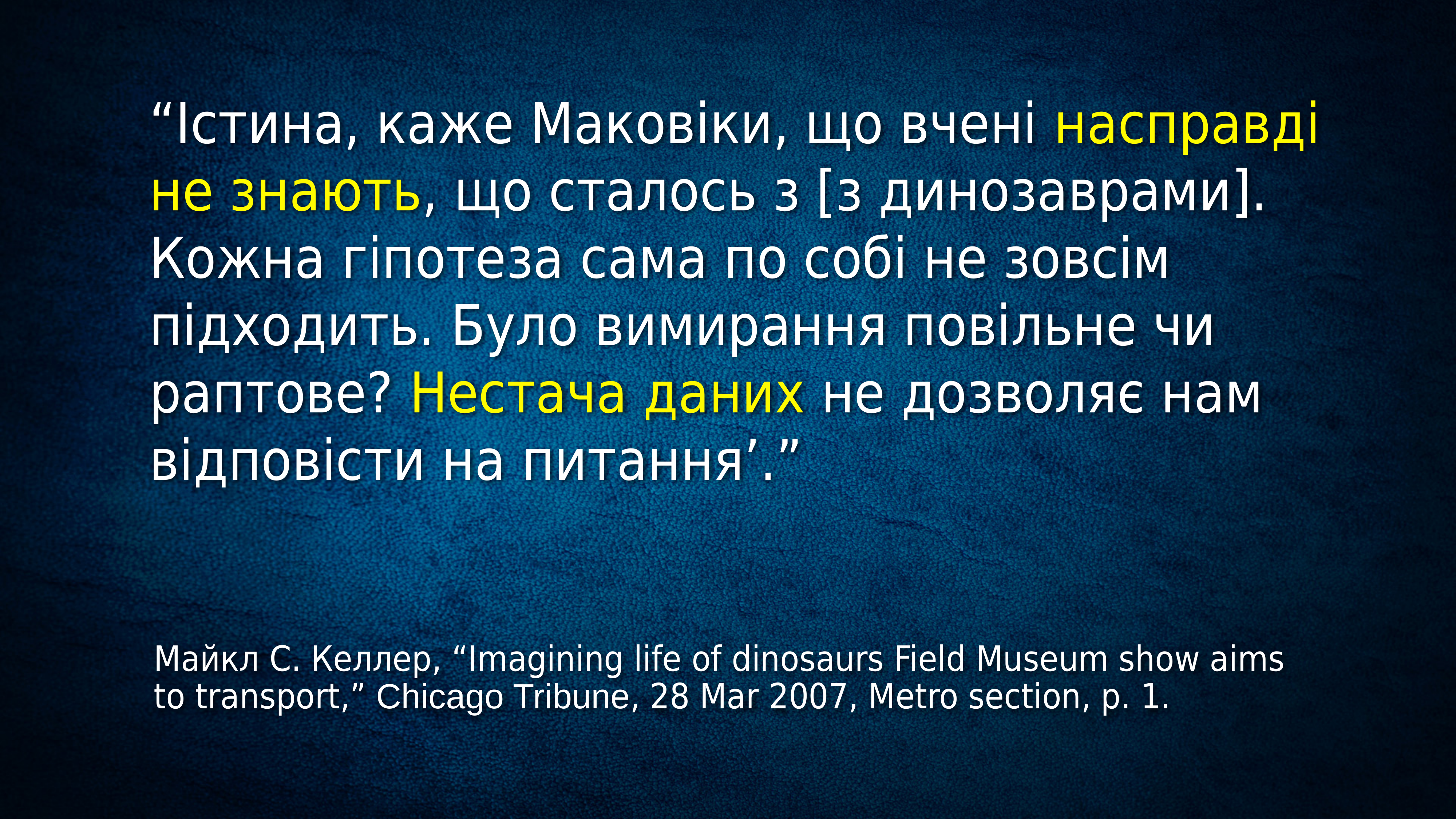

“Істина, каже Маковіки, що вчені насправді не знають, що сталось з [з динозаврами]. Кожна гіпотеза сама по собі не зовсім підходить. Було вимирання повільне чи раптове? Нестача даних не дозволяє нам відповісти на питання’.”
Майкл С. Келлер, “Imagining life of dinosaurs Field Museum show aims to transport,” Chicago Tribune, 28 Mar 2007, Metro section, p. 1.